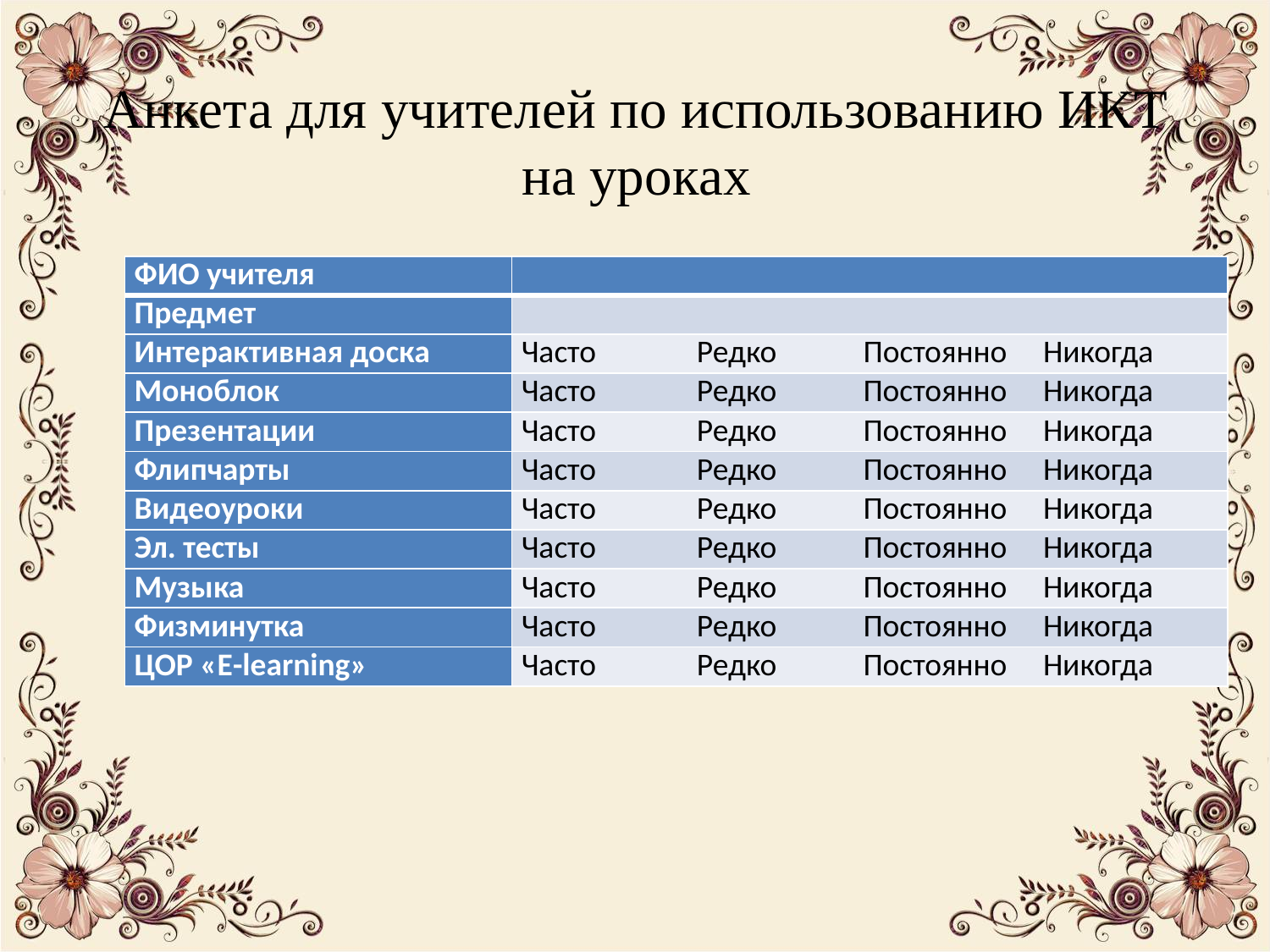

# Анкета для учителей по использованию ИКТ на уроках
| ФИО учителя |  |
| --- | --- |
| Предмет |  |
| Интерактивная доска | Часто Редко Постоянно Никогда |
| Моноблок | Часто Редко Постоянно Никогда |
| Презентации | Часто Редко Постоянно Никогда |
| Флипчарты | Часто Редко Постоянно Никогда |
| Видеоуроки | Часто Редко Постоянно Никогда |
| Эл. тесты | Часто Редко Постоянно Никогда |
| Музыка | Часто Редко Постоянно Никогда |
| Физминутка | Часто Редко Постоянно Никогда |
| ЦОР «Е-learning» | Часто Редко Постоянно Никогда |